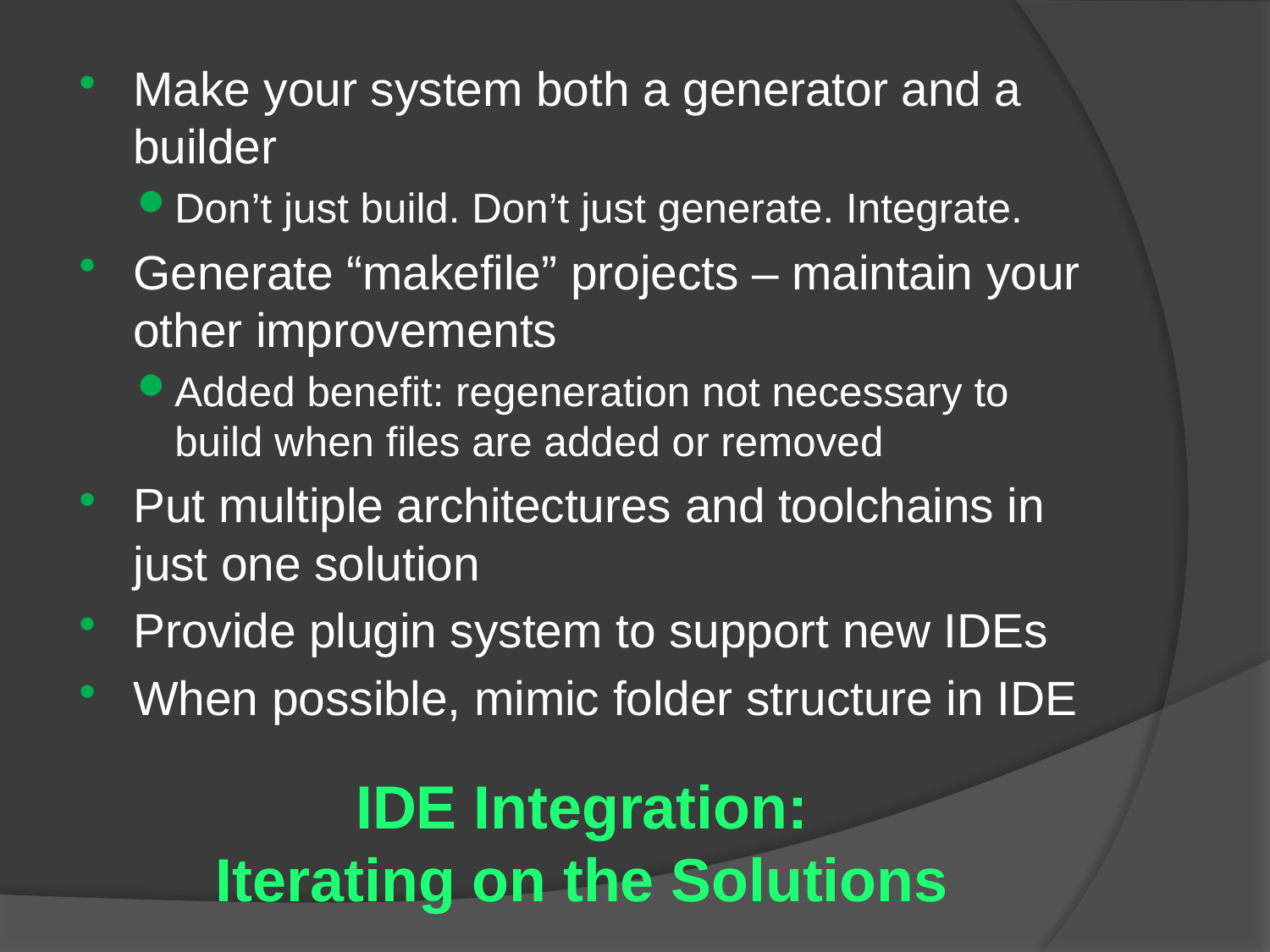

Make your system both a generator and a builder
Don’t just build. Don’t just generate. Integrate.
Generate “makefile” projects – maintain your other improvements
Added benefit: regeneration not necessary to build when files are added or removed
Put multiple architectures and toolchains in just one solution
Provide plugin system to support new IDEs
When possible, mimic folder structure in IDE
# IDE Integration: Iterating on the Solutions